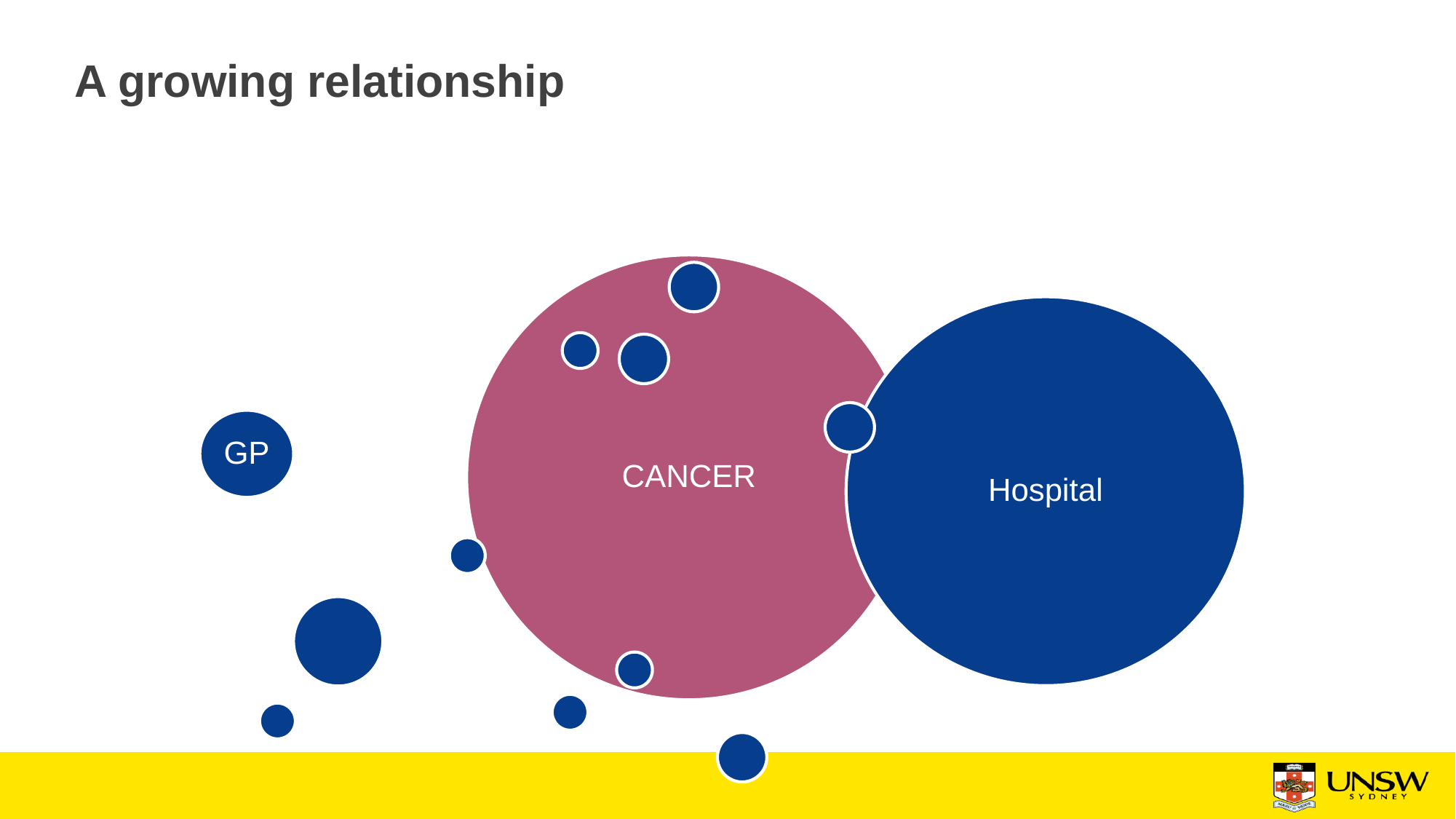

# A growing relationship
CANCER
GP
Hospital